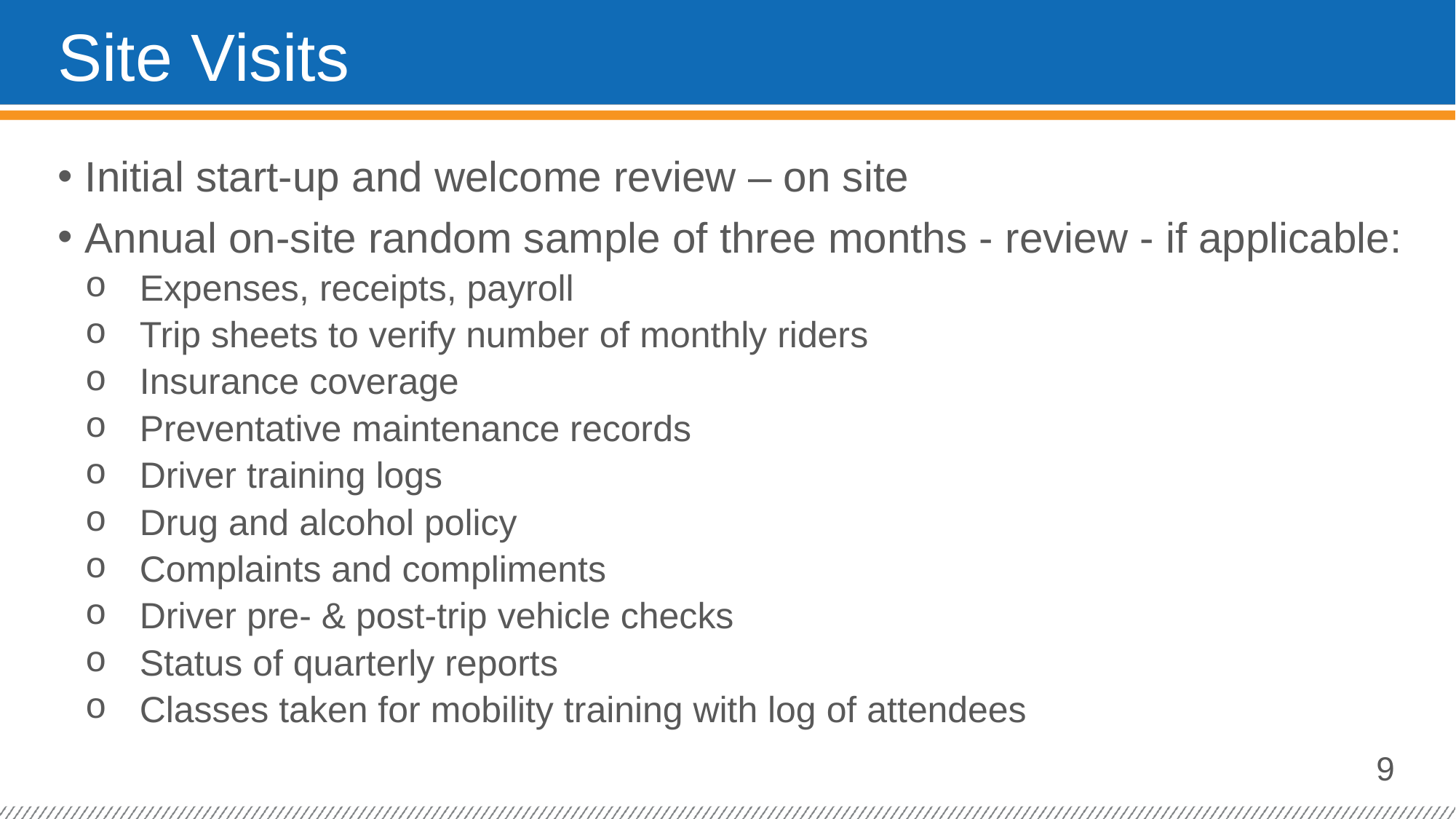

# Site Visits
Initial start-up and welcome review – on site
Annual on-site random sample of three months - review - if applicable:
Expenses, receipts, payroll
Trip sheets to verify number of monthly riders
Insurance coverage
Preventative maintenance records
Driver training logs
Drug and alcohol policy
Complaints and compliments
Driver pre- & post-trip vehicle checks
Status of quarterly reports
Classes taken for mobility training with log of attendees
9